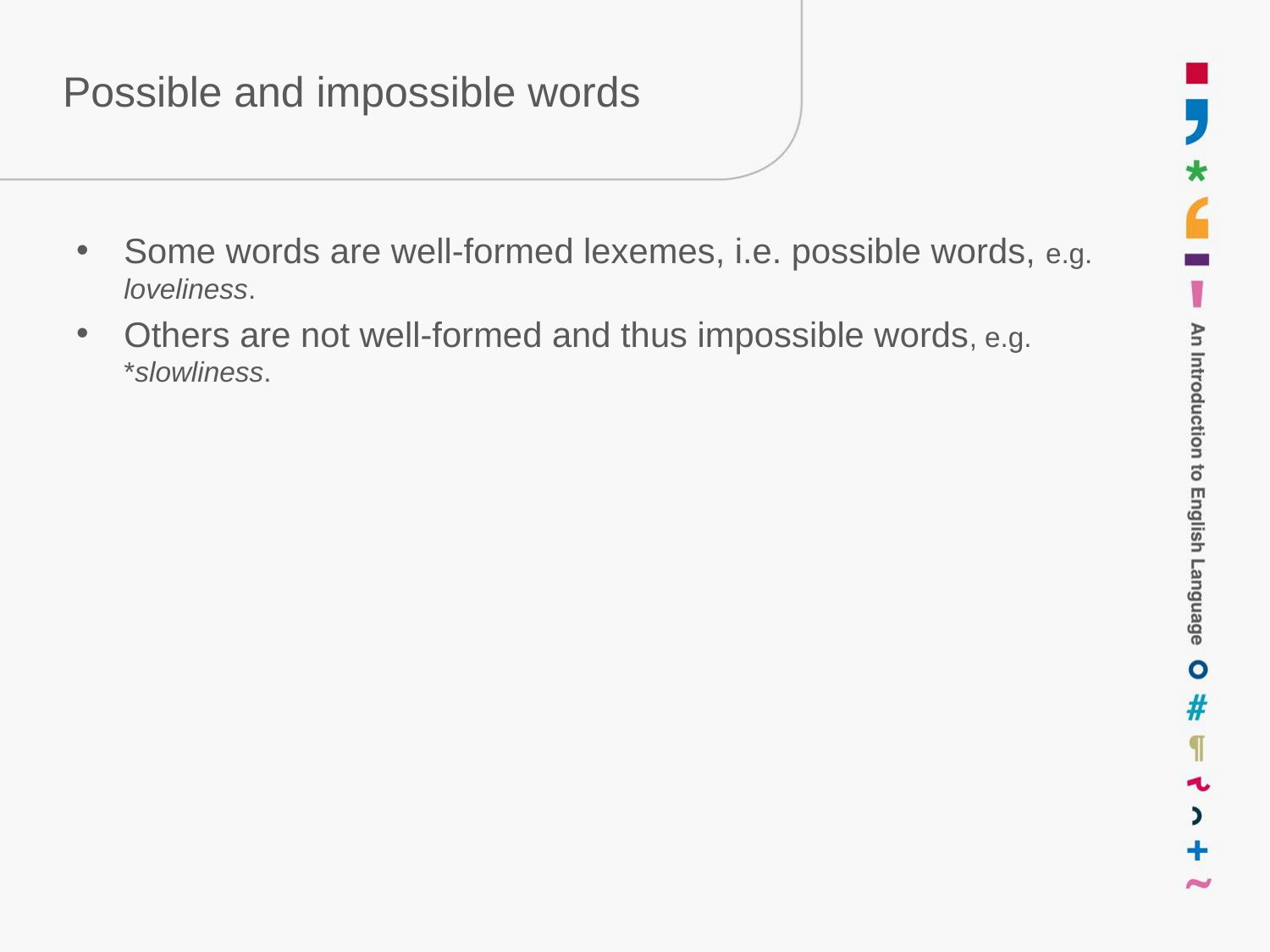

# Possible and impossible words
Some words are well-formed lexemes, i.e. possible words, e.g. loveliness.
Others are not well-formed and thus impossible words, e.g. *slowliness.